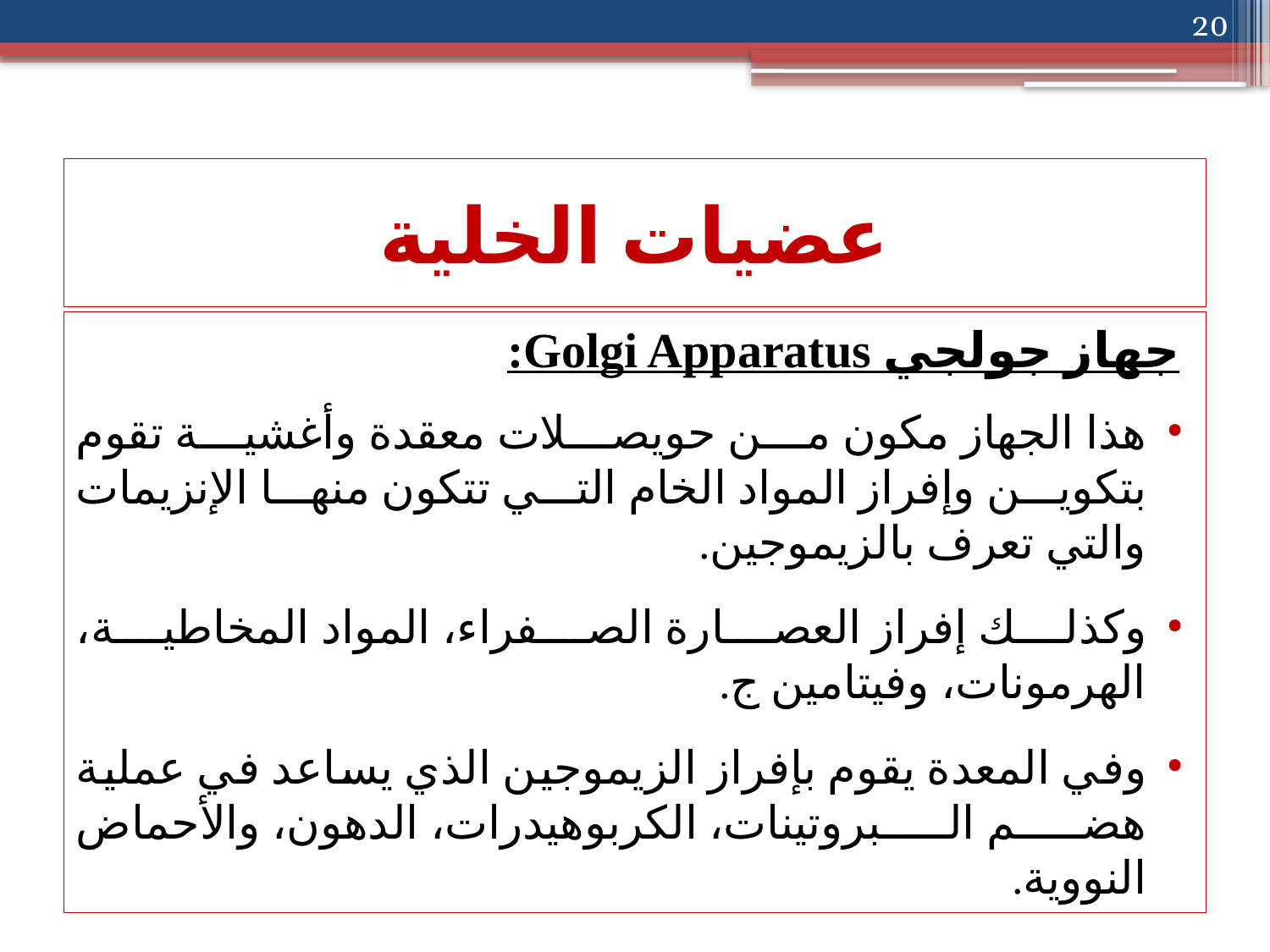

20
# عضيات الخلية
جهاز جولجي Golgi Apparatus:

هذا الجهاز مكون من حويصلات معقدة وأغشية تقوم بتكوين وإفراز المواد الخام التي تتكون منها الإنزيمات والتي تعرف بالزيموجين.

وكذلك إفراز العصارة الصفراء، المواد المخاطية، الهرمونات، وفيتامين ج.

وفي المعدة يقوم بإفراز الزيموجين الذي يساعد في عملية هضم البروتينات، الكربوهيدرات، الدهون، والأحماض النووية.